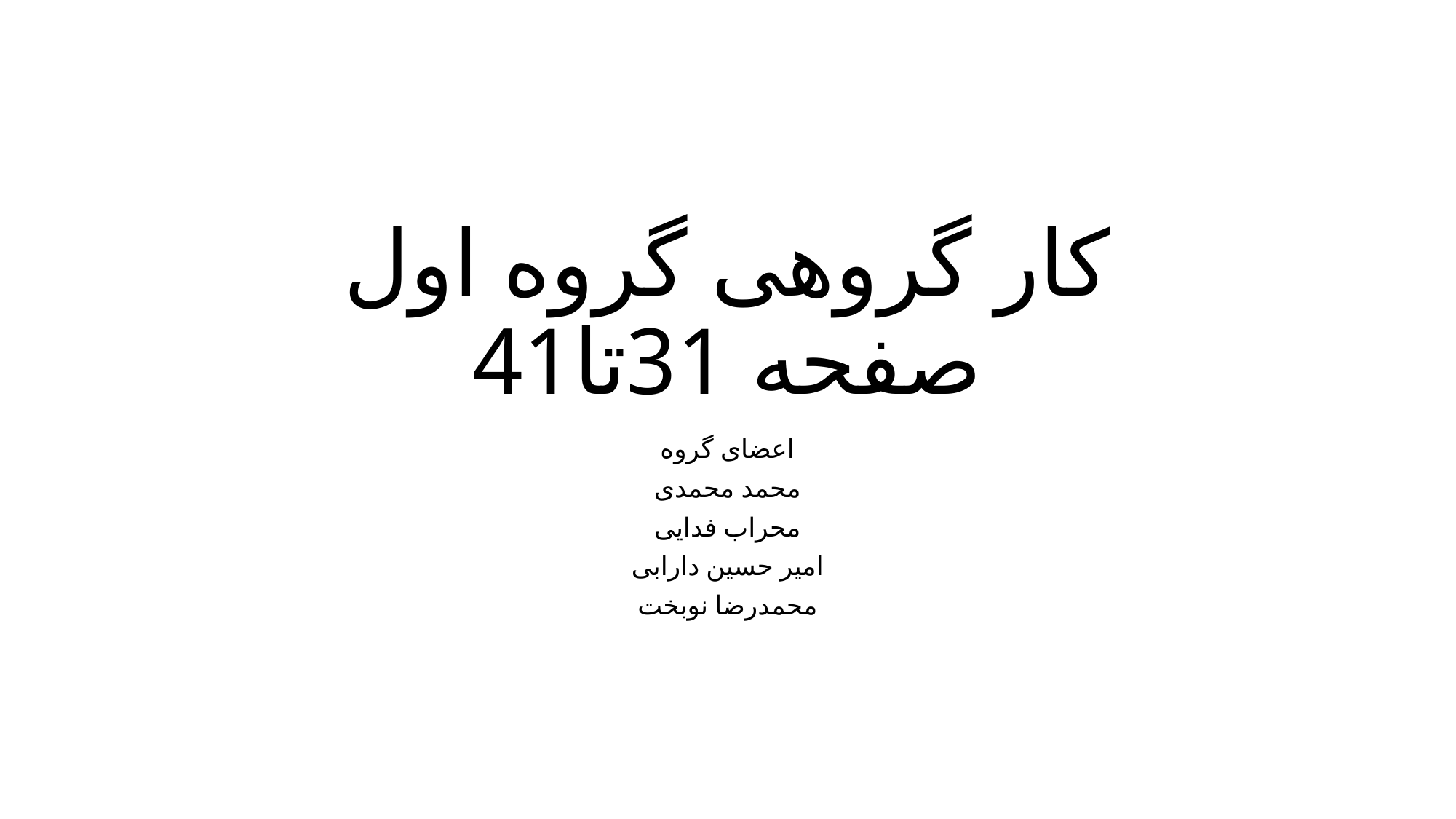

# کار گروهی گروه اول صفحه 31تا41
اعضای گروه
محمد محمدی
محراب فدایی
امیر حسین دارابی
محمدرضا نوبخت